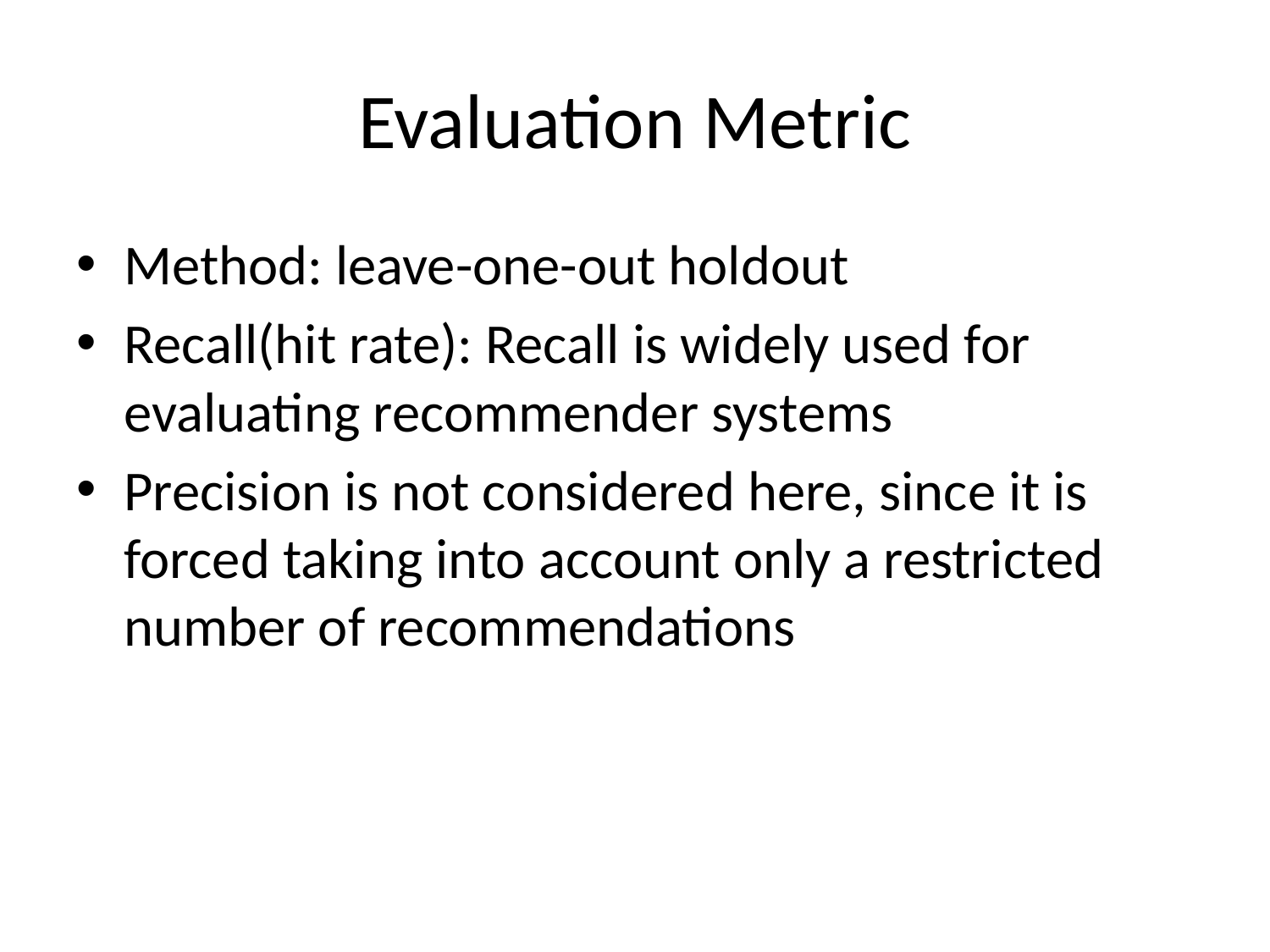

# Evaluation Metric
Method: leave-one-out holdout
Recall(hit rate): Recall is widely used for evaluating recommender systems
Precision is not considered here, since it is forced taking into account only a restricted number of recommendations